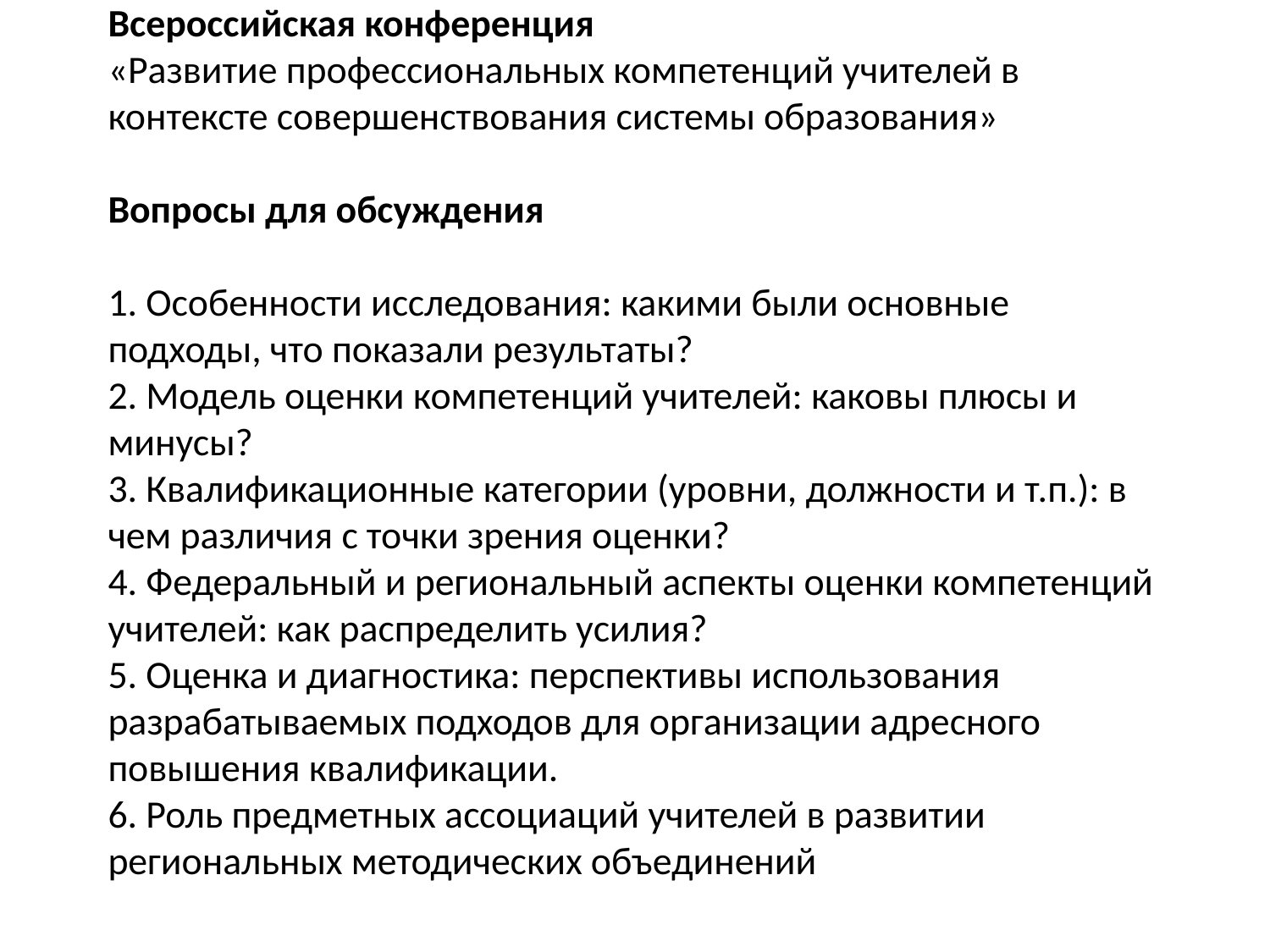

# Всероссийская конференция «Развитие профессиональных компетенций учителей в контексте совершенствования системы образования»   Вопросы для обсуждения   1. Особенности исследования: какими были основные подходы, что показали результаты? 2. Модель оценки компетенций учителей: каковы плюсы и минусы? 3. Квалификационные категории (уровни, должности и т.п.): в чем различия с точки зрения оценки? 4. Федеральный и региональный аспекты оценки компетенций учителей: как распределить усилия? 5. Оценка и диагностика: перспективы использования разрабатываемых подходов для организации адресного повышения квалификации. 6. Роль предметных ассоциаций учителей в развитии региональных методических объединений